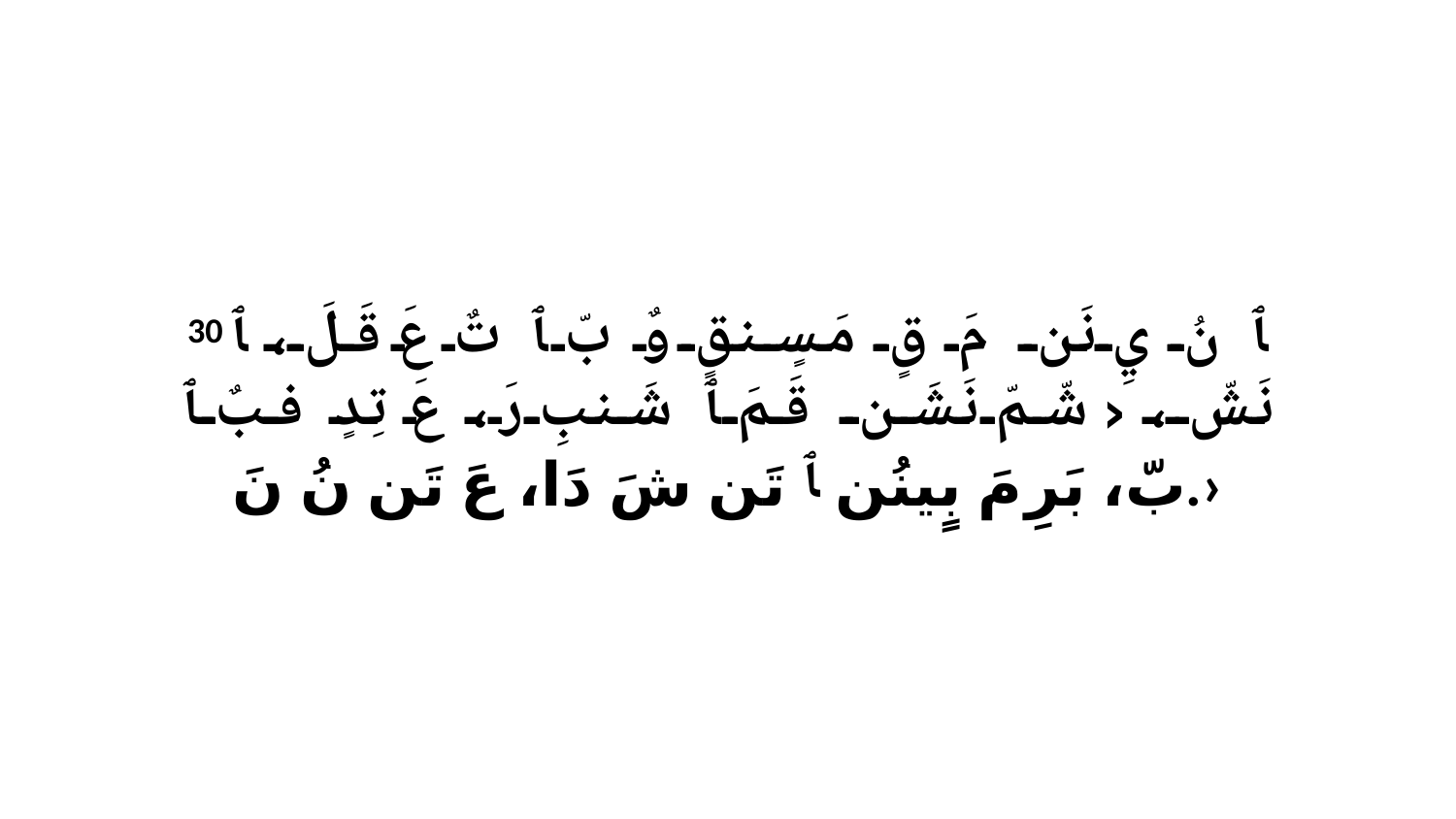

30 ﭑ نُ يِ نَن مَ قٍ مَسٍنقٍ وٌ بّ ﭑ تٌ عَ قَلَ، ﭑ نَشّ، ‹شّمّ نَشَن قَمَ ﭑ شَنبِ رَ، عَ تِدٍ فبٌ ﭑ بّ، بَرِ مَ بٍينُن ﭑ تَن شَ دَا، عَ تَن نُ نَ.›